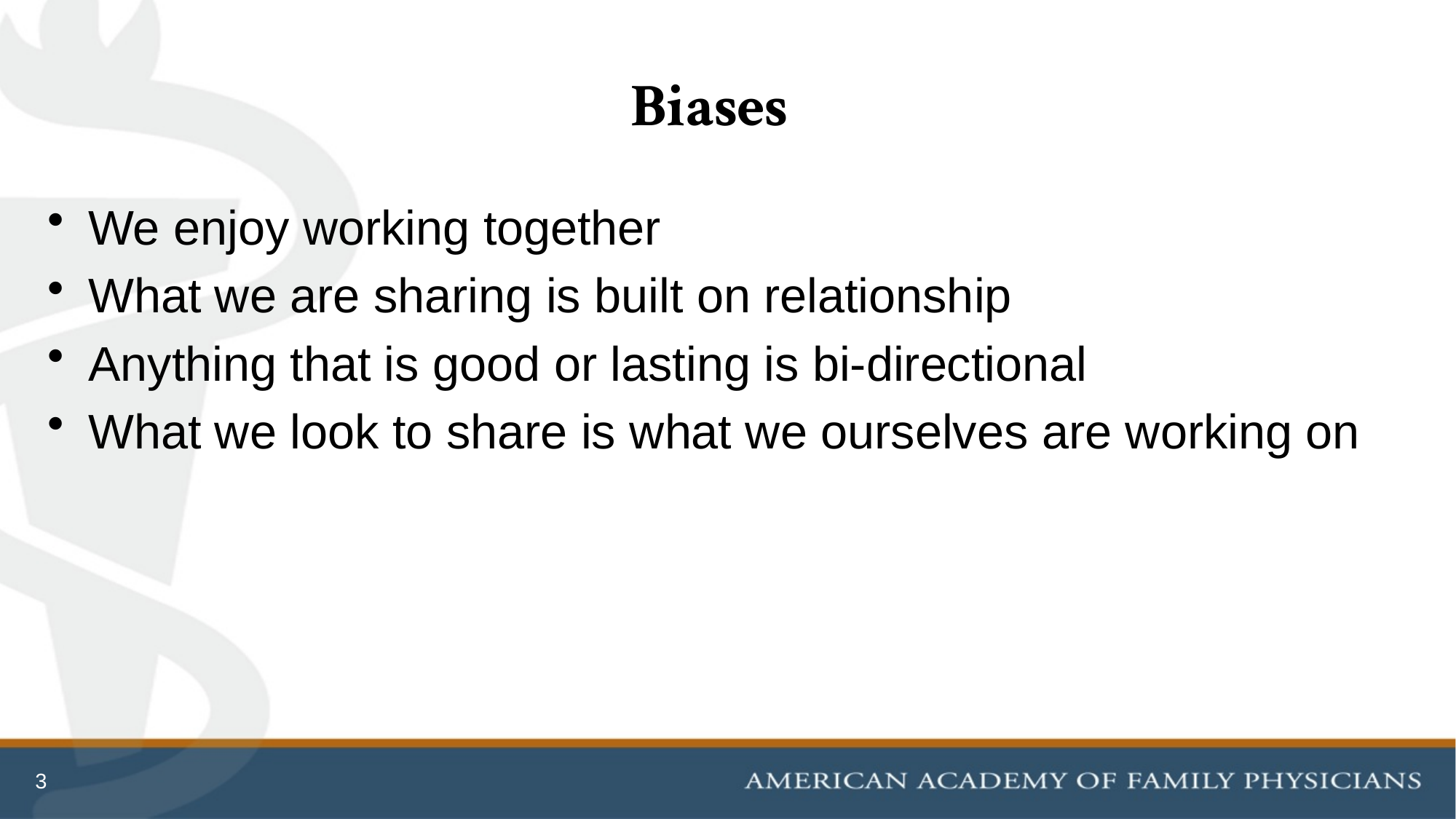

# Biases
We enjoy working together
What we are sharing is built on relationship
Anything that is good or lasting is bi-directional
What we look to share is what we ourselves are working on

3